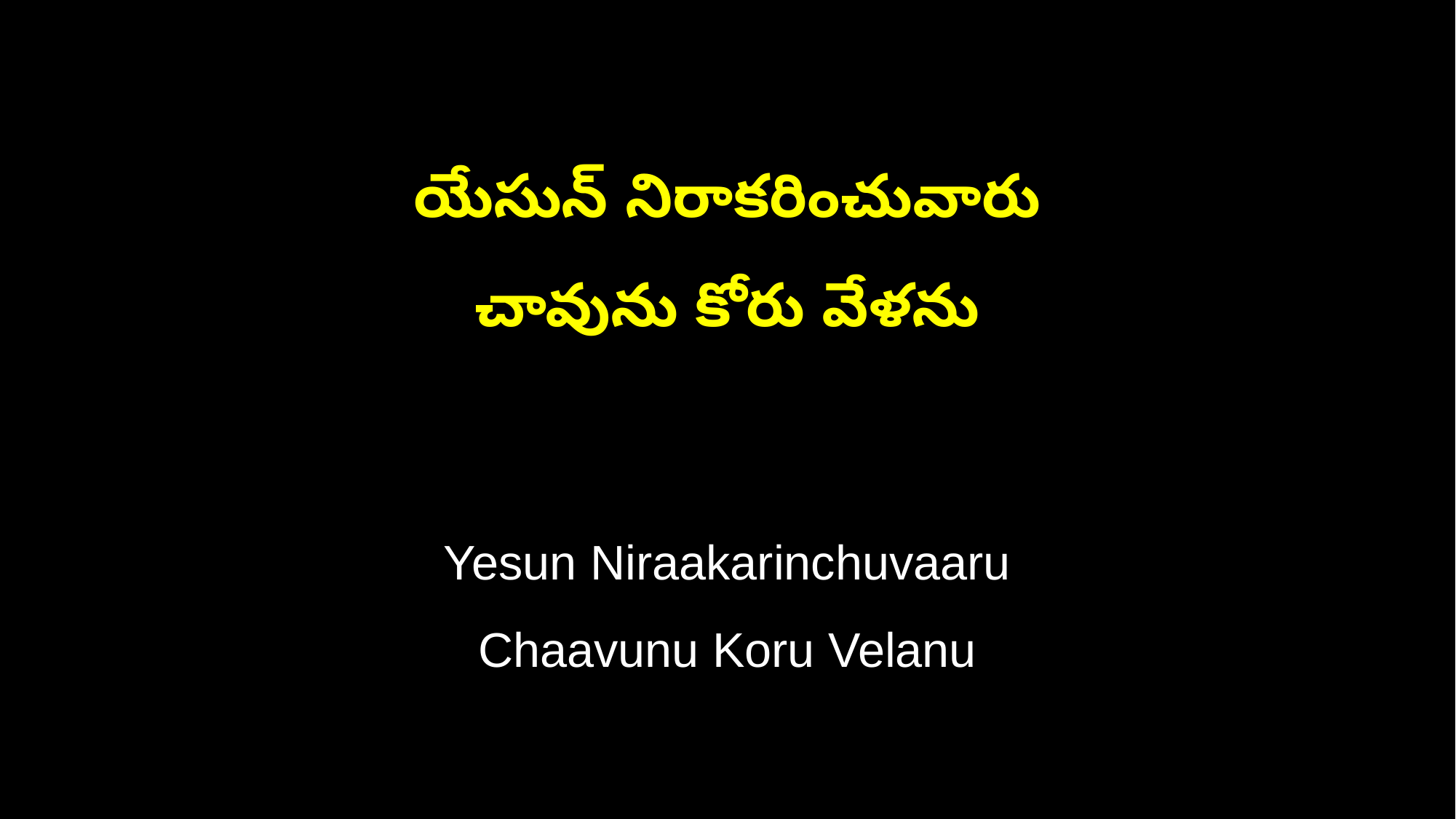

యేసున్ నిరాకరించువారు
చావును కోరు వేళను
Yesun Niraakarinchuvaaru
Chaavunu Koru Velanu